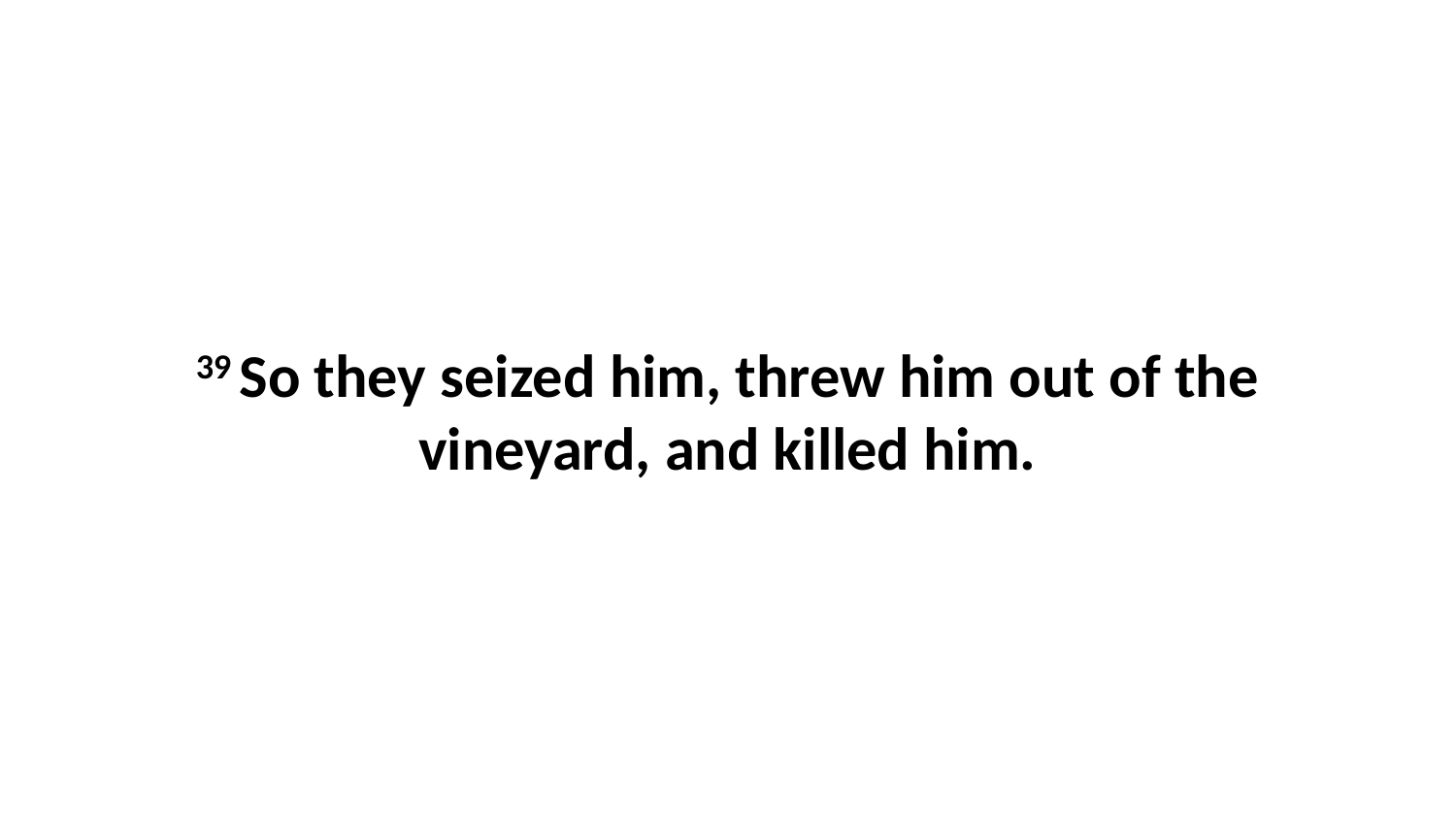

39 So they seized him, threw him out of the vineyard, and killed him.